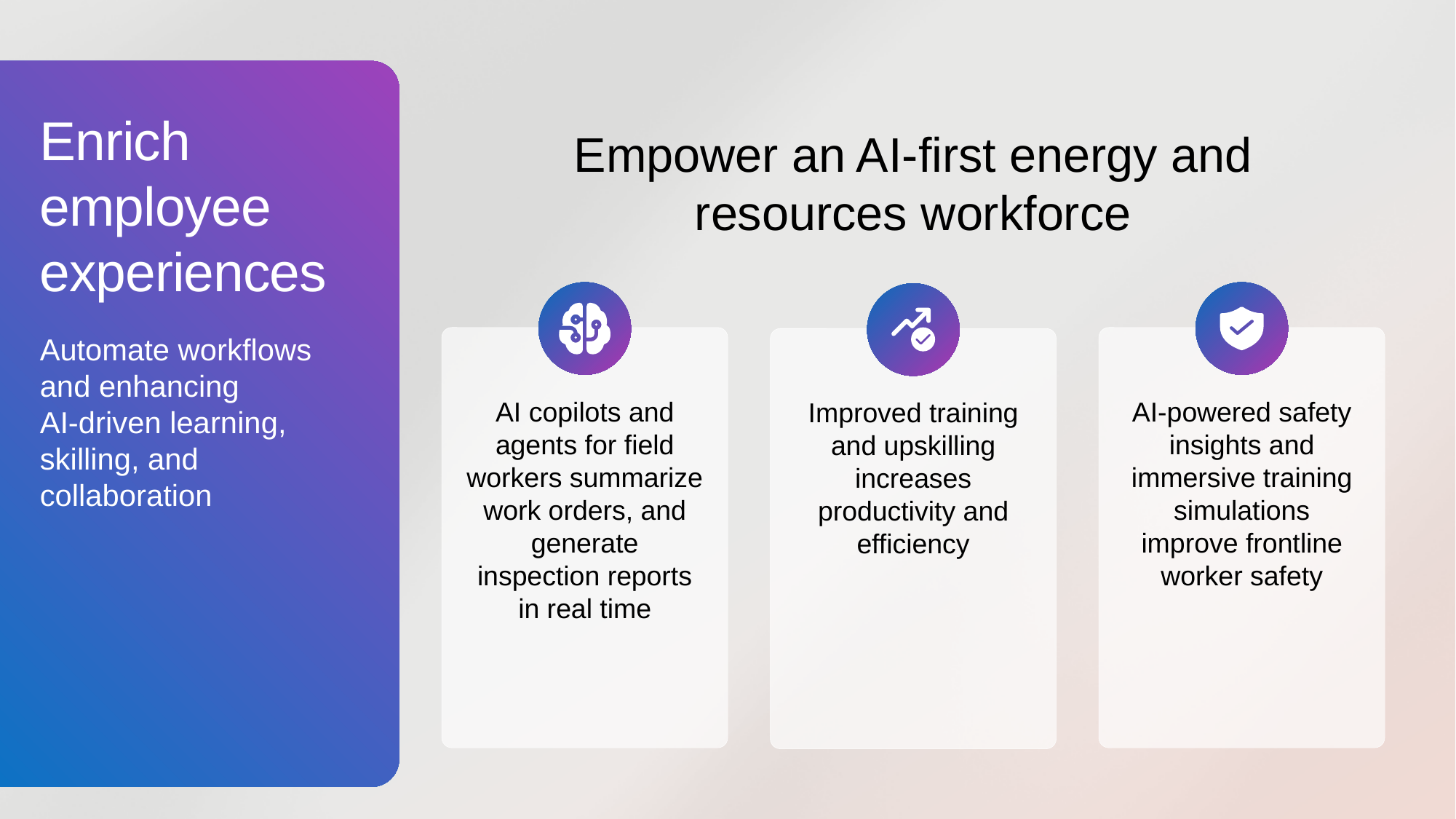

# Enrich employee experiences
Empower an AI-first energy and resources workforce

Automate workflows and enhancing
AI-driven learning, skilling, and collaboration
AI copilots and agents for field workers summarize work orders, and generate inspection reports in real time
AI-powered safety insights and immersive training simulations improve frontline worker safety
Improved training and upskilling increases productivity and efficiency